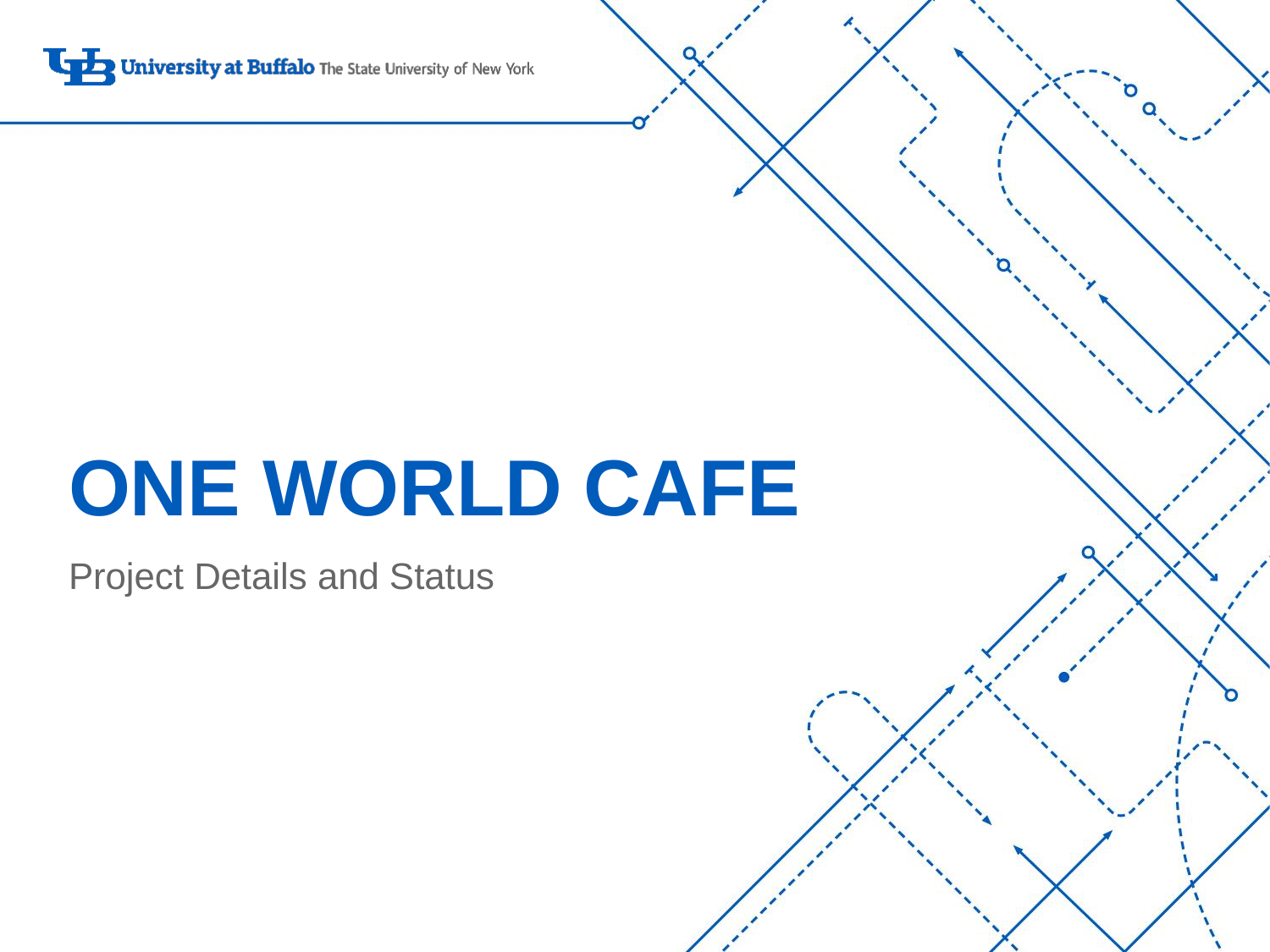

# One world cafe
Project Details and Status